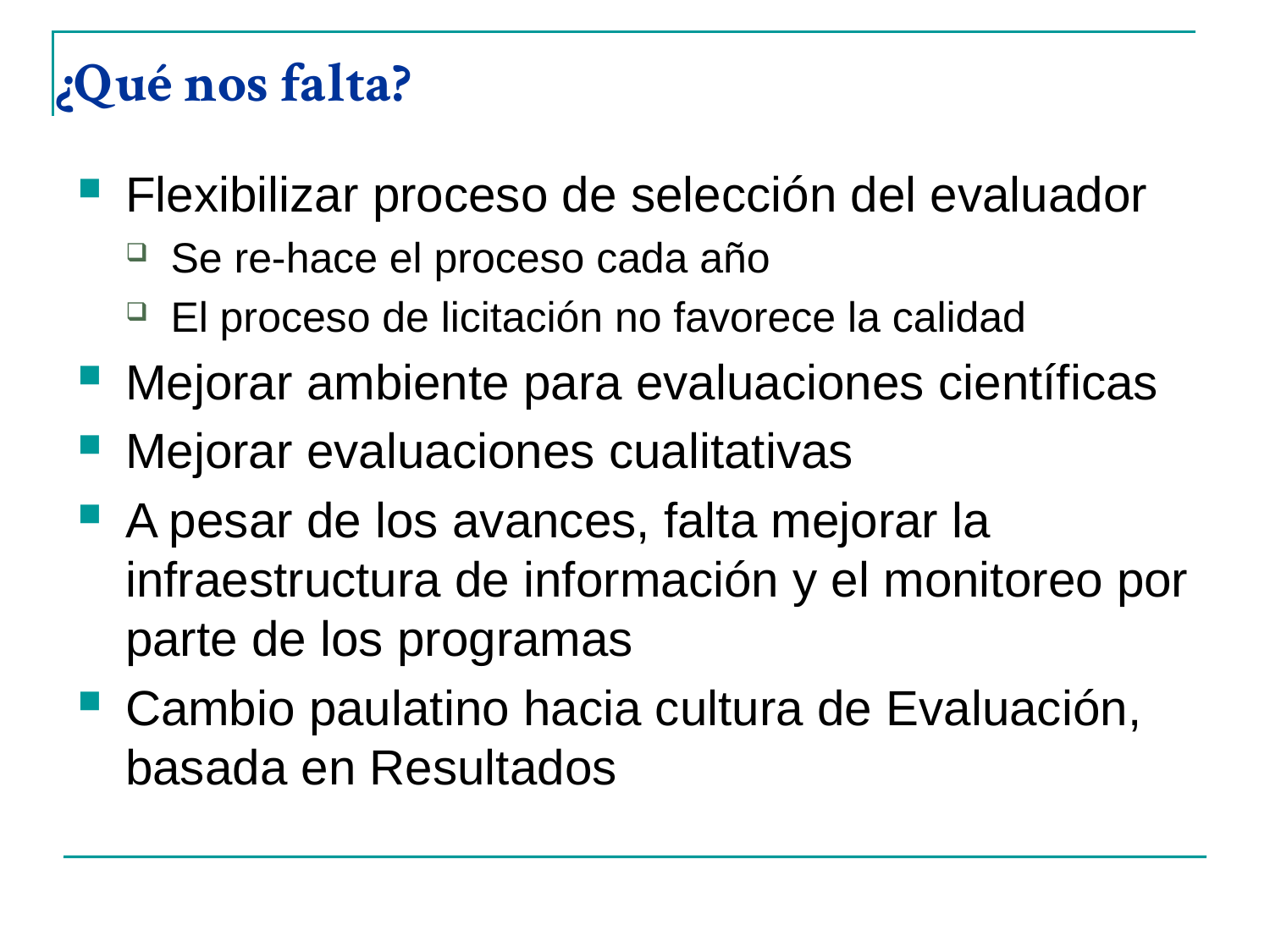

# ¿Qué nos falta?
Flexibilizar proceso de selección del evaluador
Se re-hace el proceso cada año
El proceso de licitación no favorece la calidad
Mejorar ambiente para evaluaciones científicas
Mejorar evaluaciones cualitativas
A pesar de los avances, falta mejorar la infraestructura de información y el monitoreo por parte de los programas
Cambio paulatino hacia cultura de Evaluación, basada en Resultados